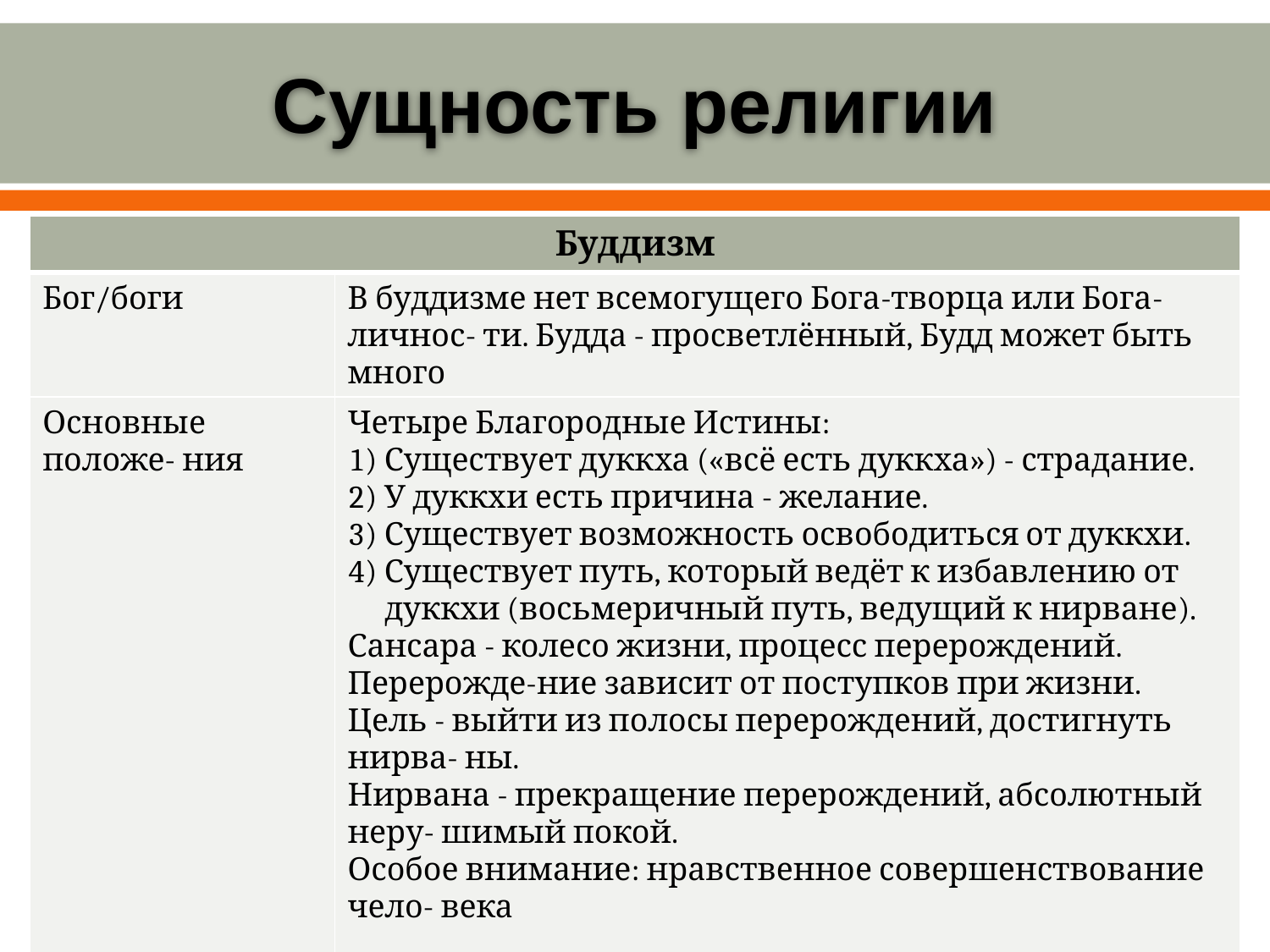

# Сущность религии
| Буддизм |  |
| --- | --- |
| Бог/боги | В буддизме нет всемогущего Бога-творца или Бога-личнос- ти. Будда - просветлённый, Будд может быть много |
| Основные положе- ния | Четыре Благородные Истины: 1) Существует дуккха («всё есть дуккха») - страдание. 2) У дуккхи есть причина - желание. 3) Существует возможность освободиться от дуккхи. 4) Существует путь, который ведёт к избавлению от дуккхи (восьмеричный путь, ведущий к нирване). Сансара - колесо жизни, процесс перерождений. Перерожде-ние зависит от поступков при жизни. Цель - выйти из полосы перерождений, достигнуть нирва- ны. Нирвана - прекращение перерождений, абсолютный неру- шимый покой. Особое внимание: нравственное совершенствование чело- века |